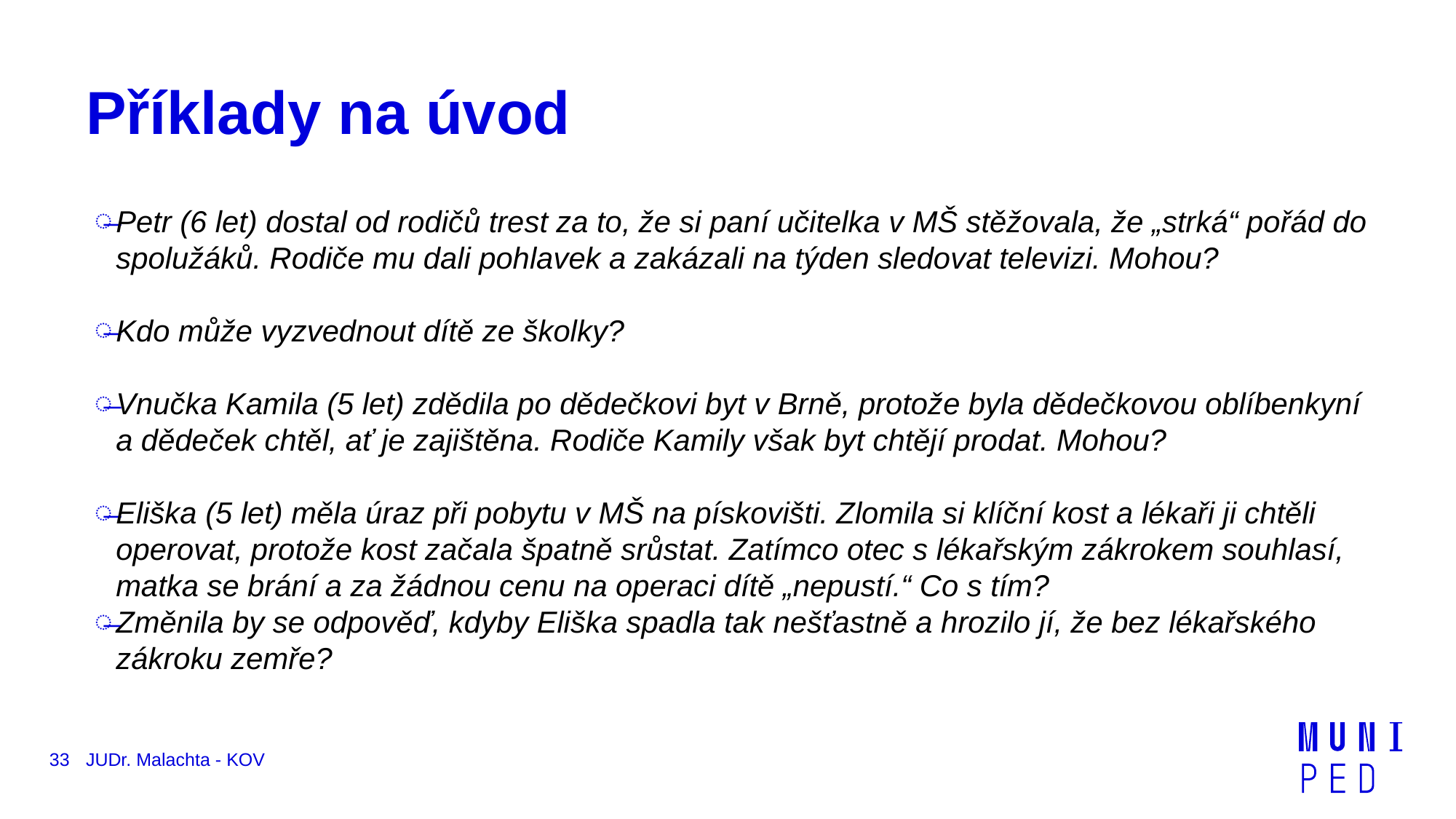

# Příklady na úvod
Petr (6 let) dostal od rodičů trest za to, že si paní učitelka v MŠ stěžovala, že „strká“ pořád do spolužáků. Rodiče mu dali pohlavek a zakázali na týden sledovat televizi. Mohou?

Kdo může vyzvednout dítě ze školky?

Vnučka Kamila (5 let) zdědila po dědečkovi byt v Brně, protože byla dědečkovou oblíbenkyní a dědeček chtěl, ať je zajištěna. Rodiče Kamily však byt chtějí prodat. Mohou?

Eliška (5 let) měla úraz při pobytu v MŠ na pískovišti. Zlomila si klíční kost a lékaři ji chtěli operovat, protože kost začala špatně srůstat. Zatímco otec s lékařským zákrokem souhlasí, matka se brání a za žádnou cenu na operaci dítě „nepustí.“ Co s tím?
Změnila by se odpověď, kdyby Eliška spadla tak nešťastně a hrozilo jí, že bez lékařského zákroku zemře?

33
JUDr. Malachta - KOV